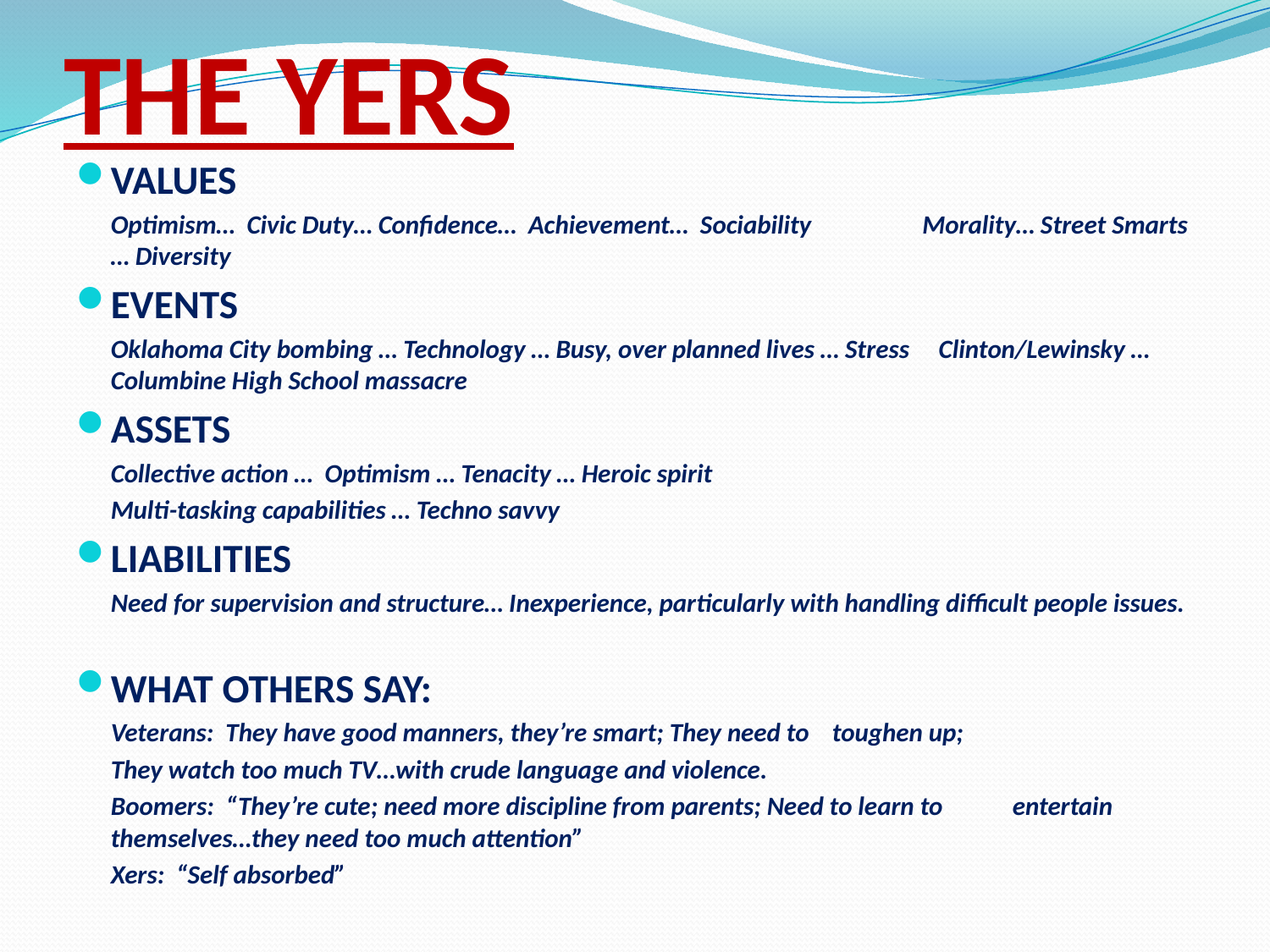

# THE YERS
VALUES
	Optimism…  Civic Duty… Confidence…  Achievement…  Sociability           	Morality… Street Smarts … Diversity
EVENTS
	Oklahoma City bombing … Technology … Busy, over planned lives … Stress     Clinton/Lewinsky … Columbine High School massacre
ASSETS
	Collective action …  Optimism … Tenacity … Heroic spirit
		Multi-tasking capabilities … Techno savvy
LIABILITIES
	Need for supervision and structure… Inexperience, particularly with handling difficult people issues.

WHAT OTHERS SAY:
	Veterans:  They have good manners, they’re smart; They need to 	toughen up;
		They watch too much TV…with crude language and violence.
	Boomers:  “They’re cute; need more discipline from parents; Need to learn to 		entertain themselves…they need too much attention”
	Xers:  “Self absorbed”